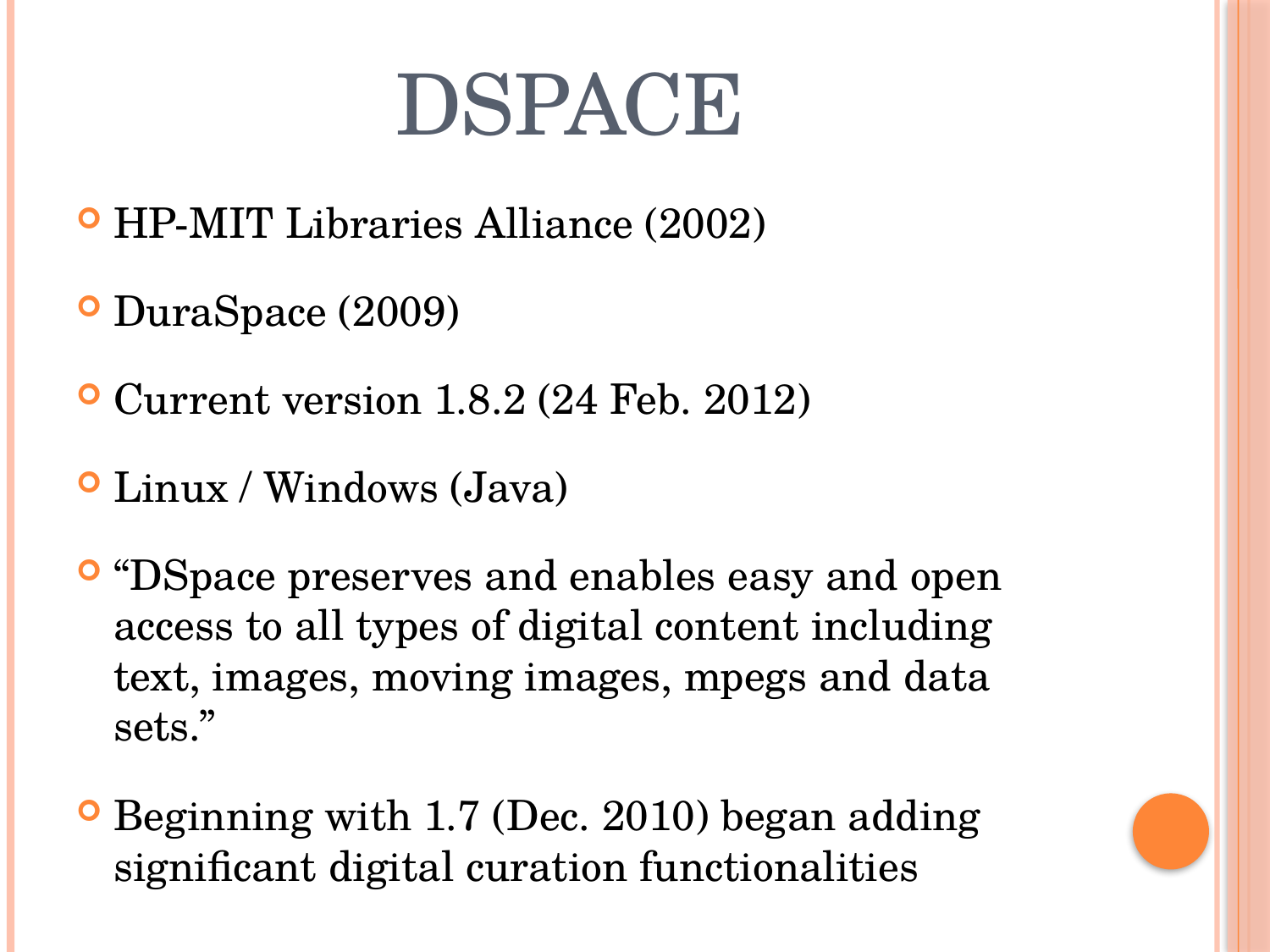

# DSpace
HP-MIT Libraries Alliance (2002)

DuraSpace (2009)

Current version 1.8.2 (24 Feb. 2012)

Linux / Windows (Java)

“DSpace preserves and enables easy and open access to all types of digital content including text, images, moving images, mpegs and data sets.”

Beginning with 1.7 (Dec. 2010) began adding significant digital curation functionalities